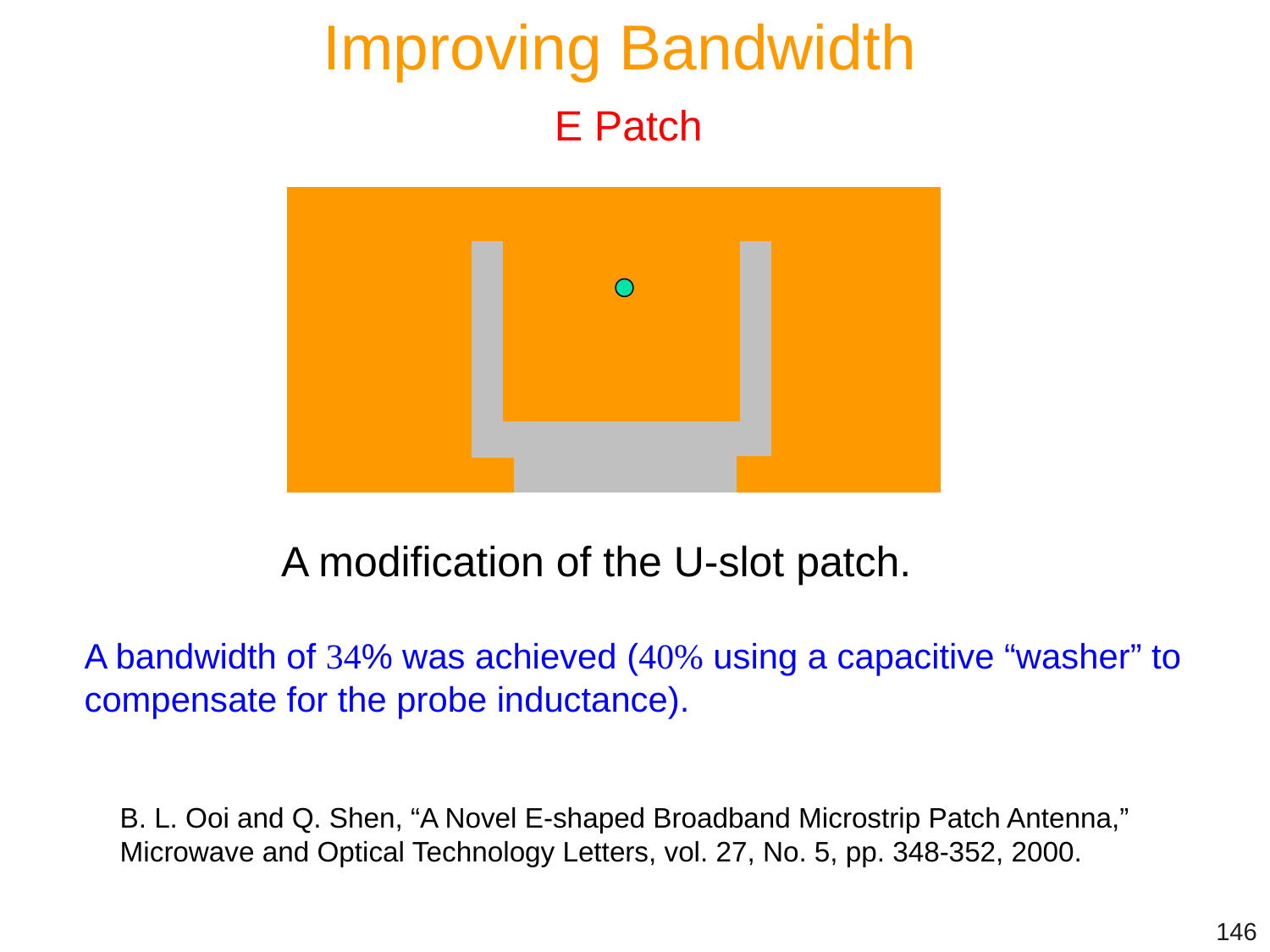

Improving Bandwidth
E Patch

A modification of the U-slot patch.
A bandwidth of 34% was achieved (40% using a capacitive “washer” to compensate for the probe inductance).
B. L. Ooi and Q. Shen, “A Novel E-shaped Broadband Microstrip Patch Antenna,” Microwave and Optical Technology Letters, vol. 27, No. 5, pp. 348-352, 2000.
146